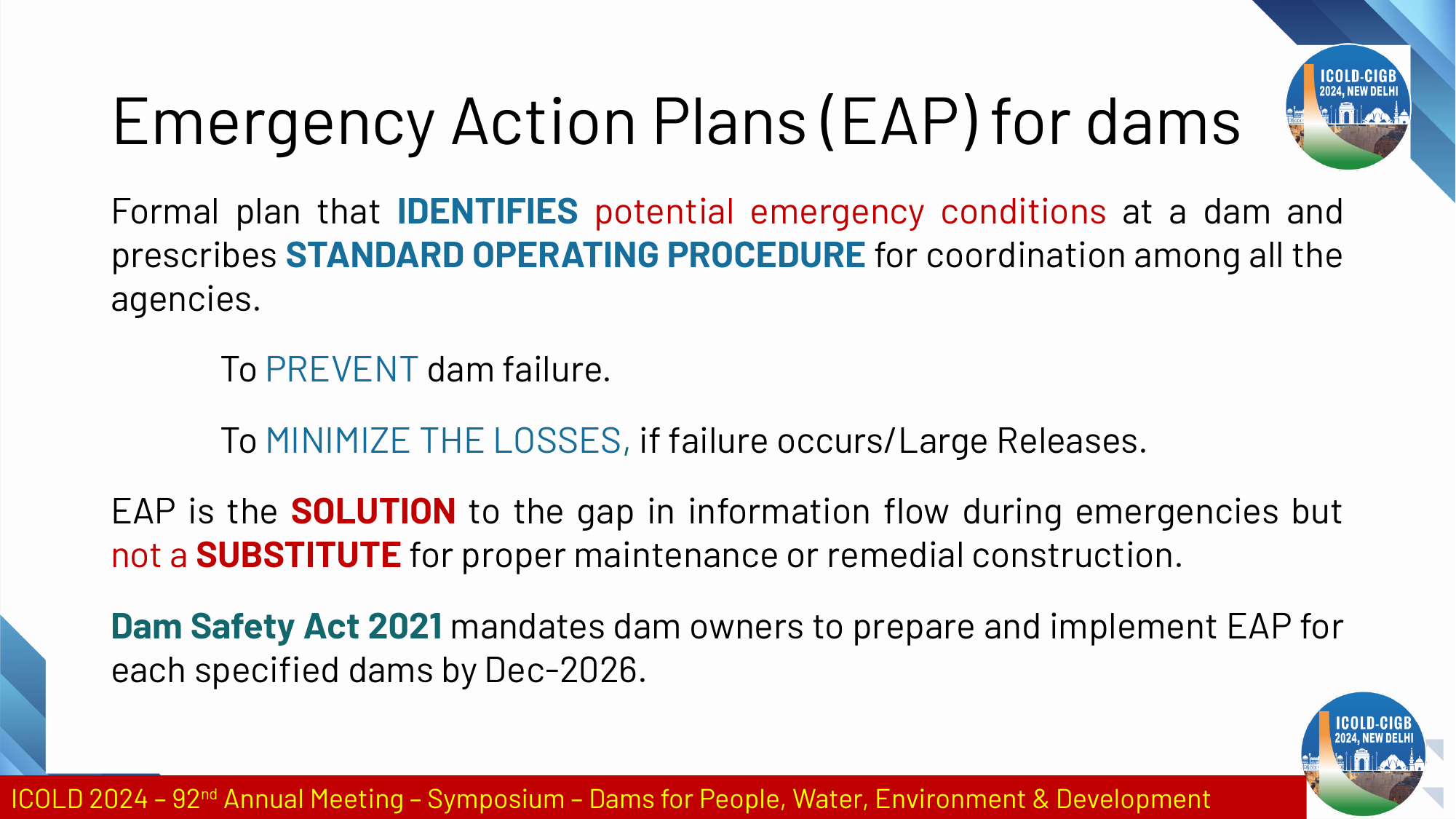

# Emergency Action Plans (EAP) for dams
Formal plan that IDENTIFIES potential emergency conditions at a dam and prescribes STANDARD OPERATING PROCEDURE for coordination among all the agencies.
	To PREVENT dam failure.
	To MINIMIZE THE LOSSES, if failure occurs/Large Releases.
EAP is the SOLUTION to the gap in information flow during emergencies but not a SUBSTITUTE for proper maintenance or remedial construction.
Dam Safety Act 2021 mandates dam owners to prepare and implement EAP for each specified dams by Dec-2026.